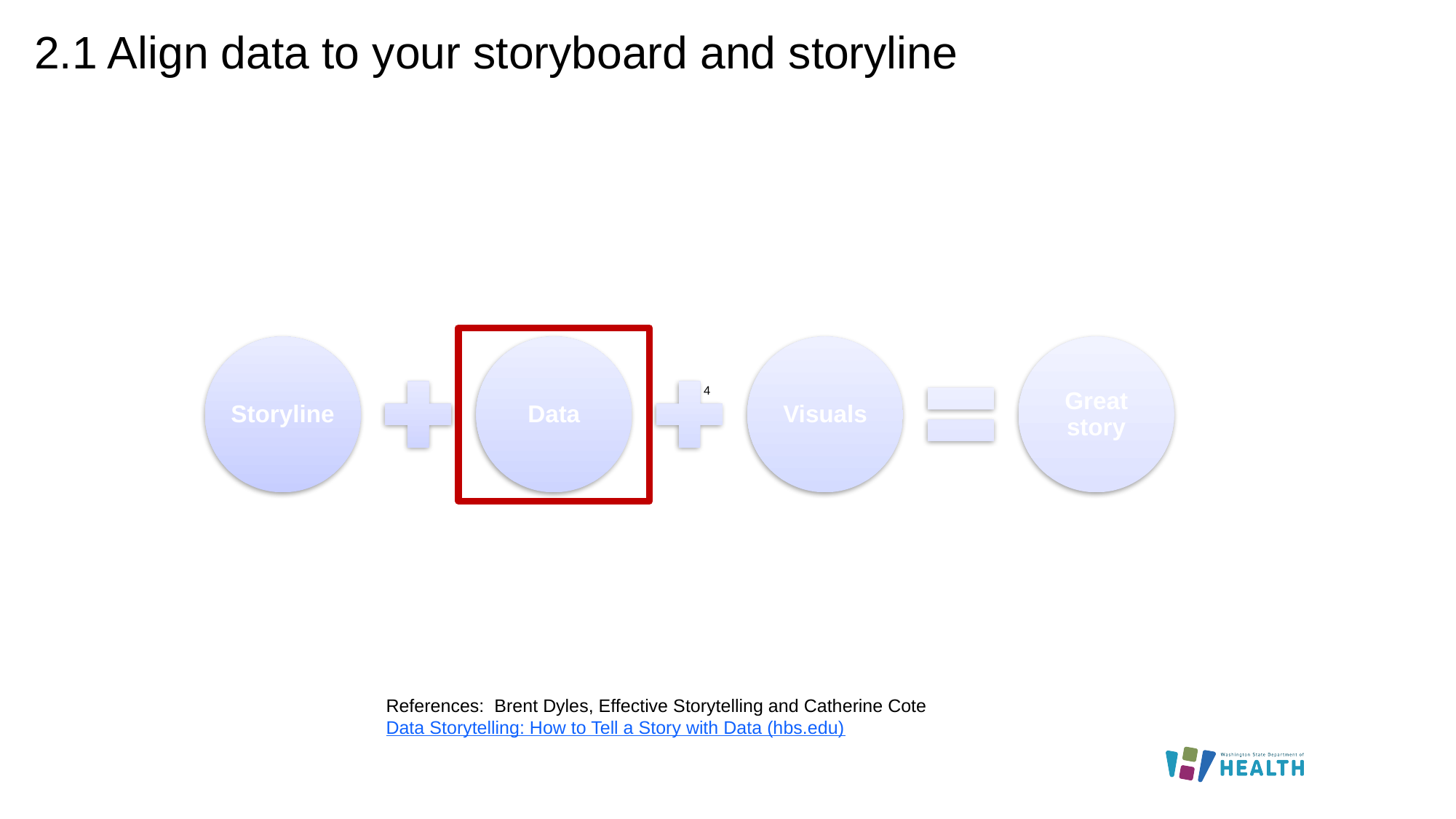

# 2.1 Align data to your storyboard and storyline

Storyline
Data
Visuals
Great story

4
References:  Brent Dyles, Effective Storytelling and Catherine Cote Data Storytelling: How to Tell a Story with Data (hbs.edu)